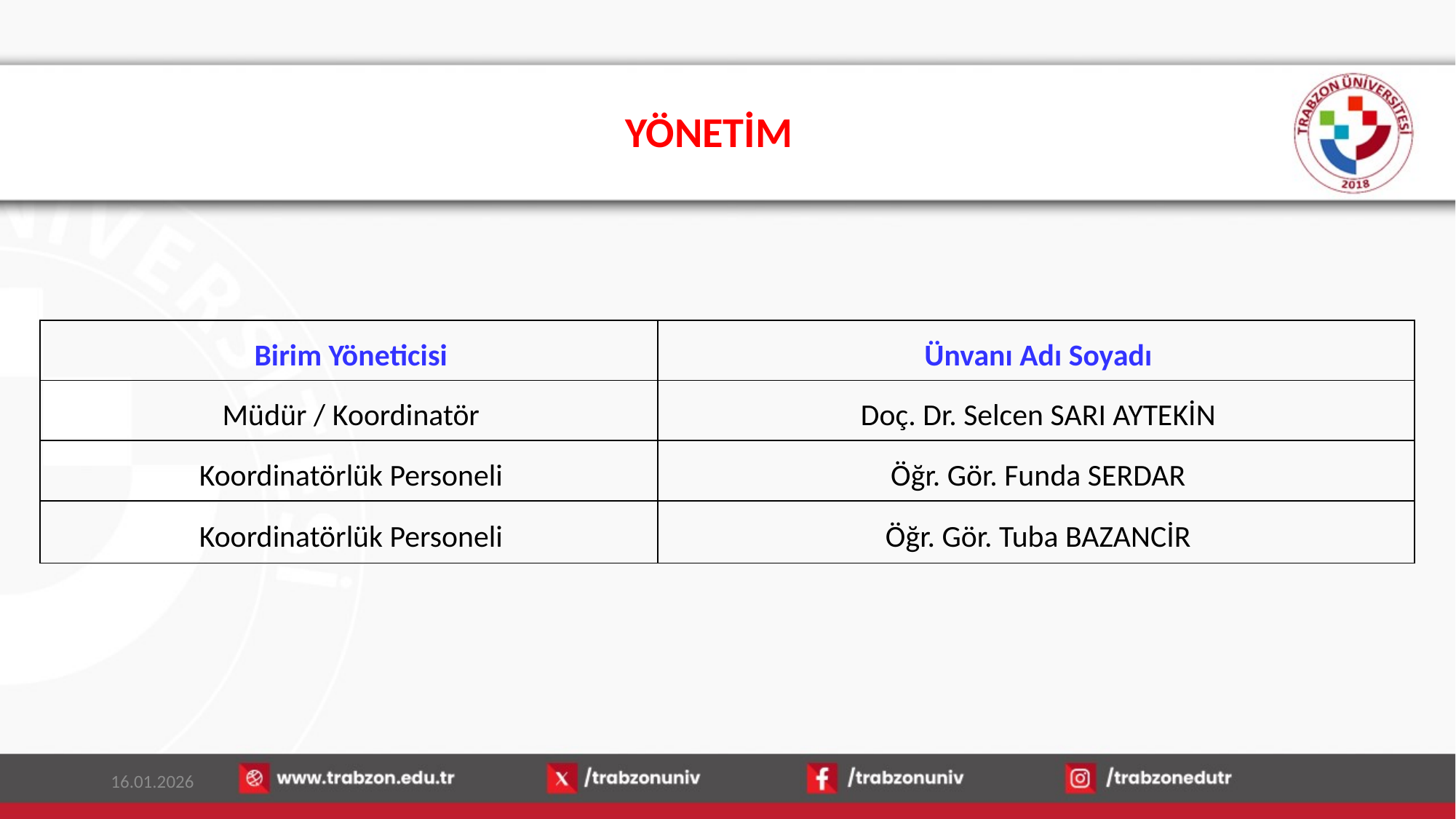

# YÖNETİM
| Birim Yöneticisi | Ünvanı Adı Soyadı |
| --- | --- |
| Müdür / Koordinatör | Doç. Dr. Selcen SARI AYTEKİN |
| Koordinatörlük Personeli | Öğr. Gör. Funda SERDAR |
| Koordinatörlük Personeli | Öğr. Gör. Tuba BAZANCİR |
16.01.2026
4